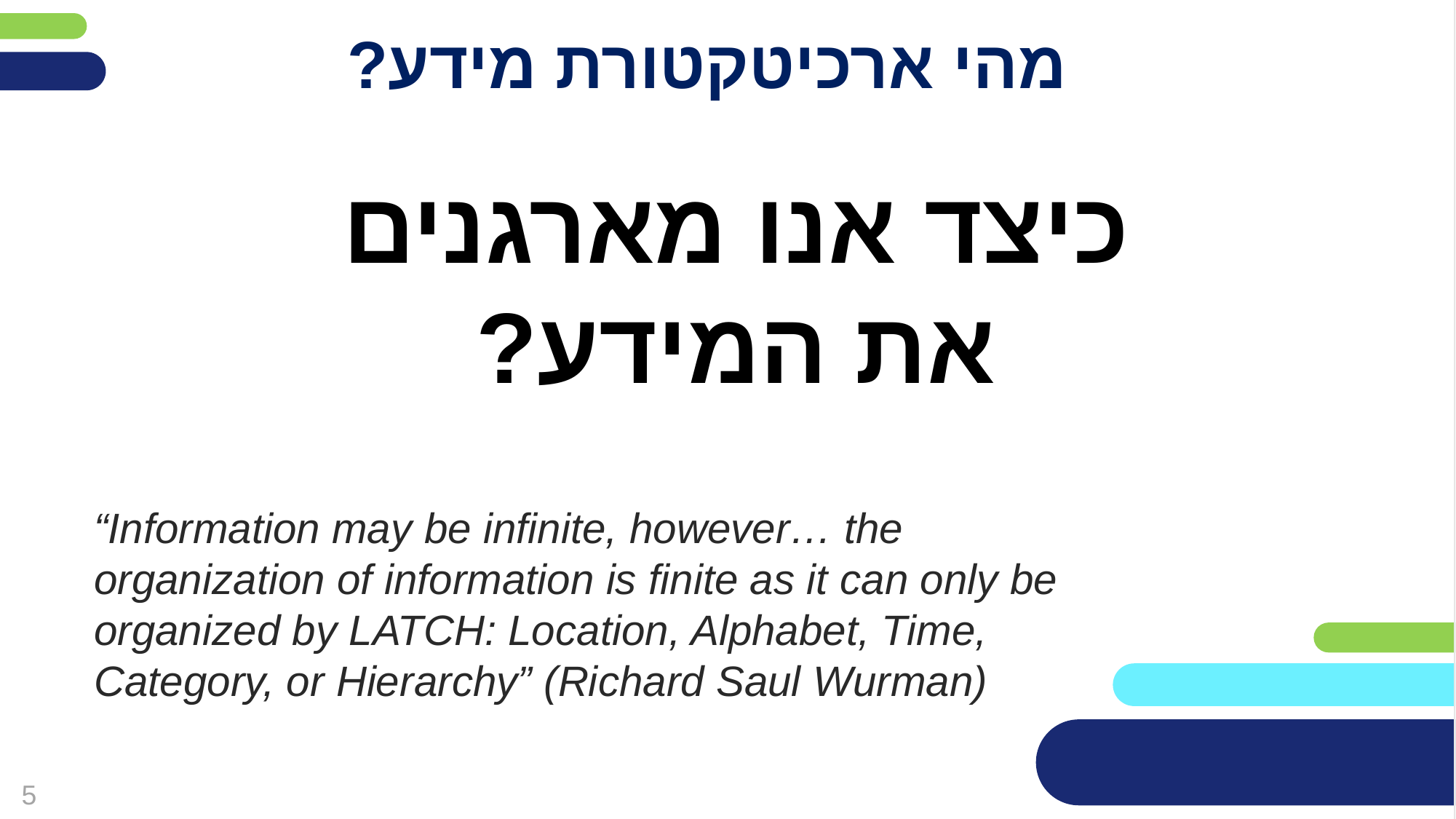

# מהי ארכיטקטורת מידע?
כיצד אנו מארגנים את המידע?
“Information may be infinite, however… the organization of information is finite as it can only be organized by LATCH: Location, Alphabet, Time, Category, or Hierarchy” (Richard Saul Wurman)